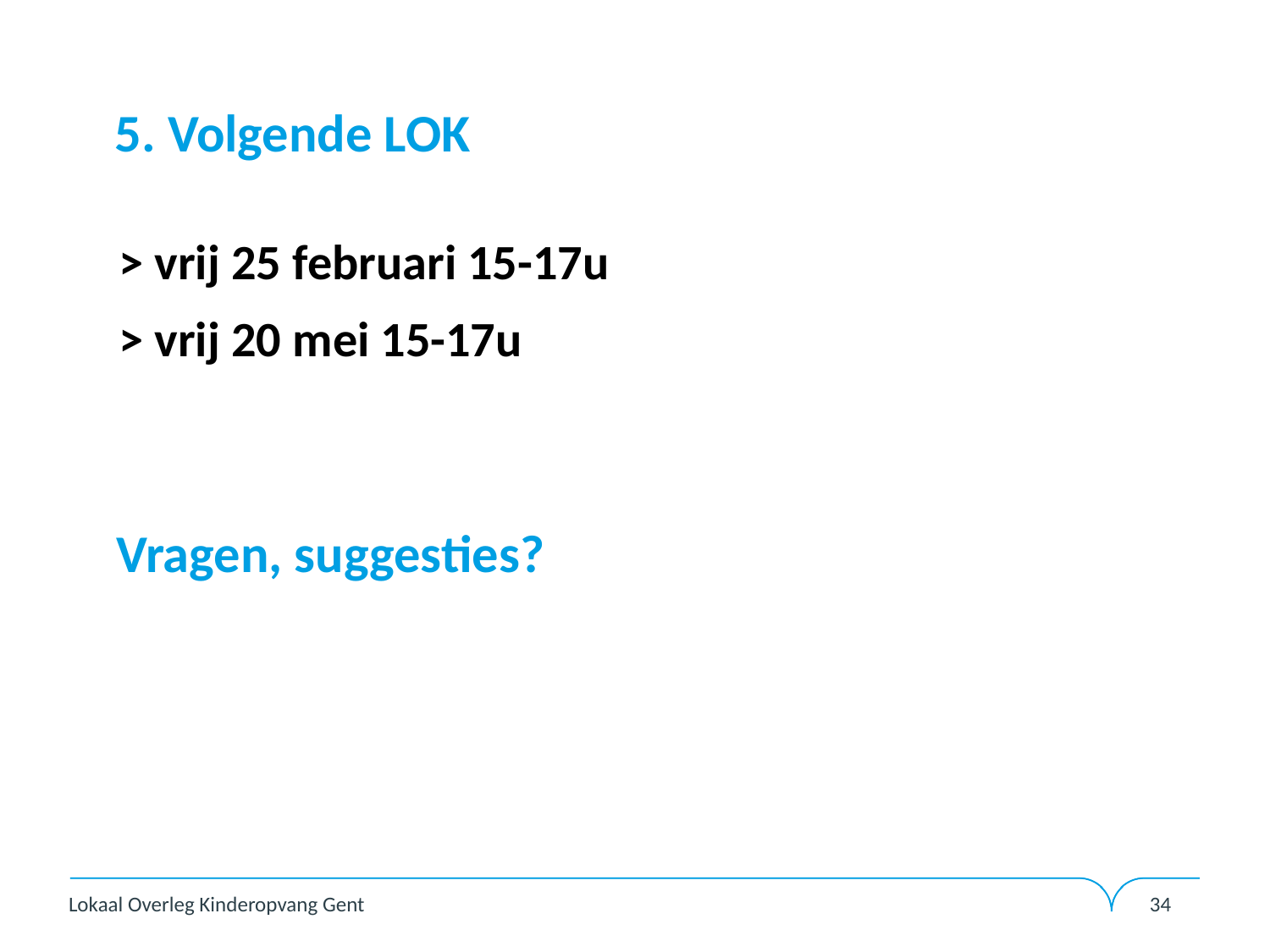

5. Volgende LOK
> vrij 25 februari 15-17u
> vrij 20 mei 15-17u

Vragen, suggesties?
Lokaal Overleg Kinderopvang Gent
34